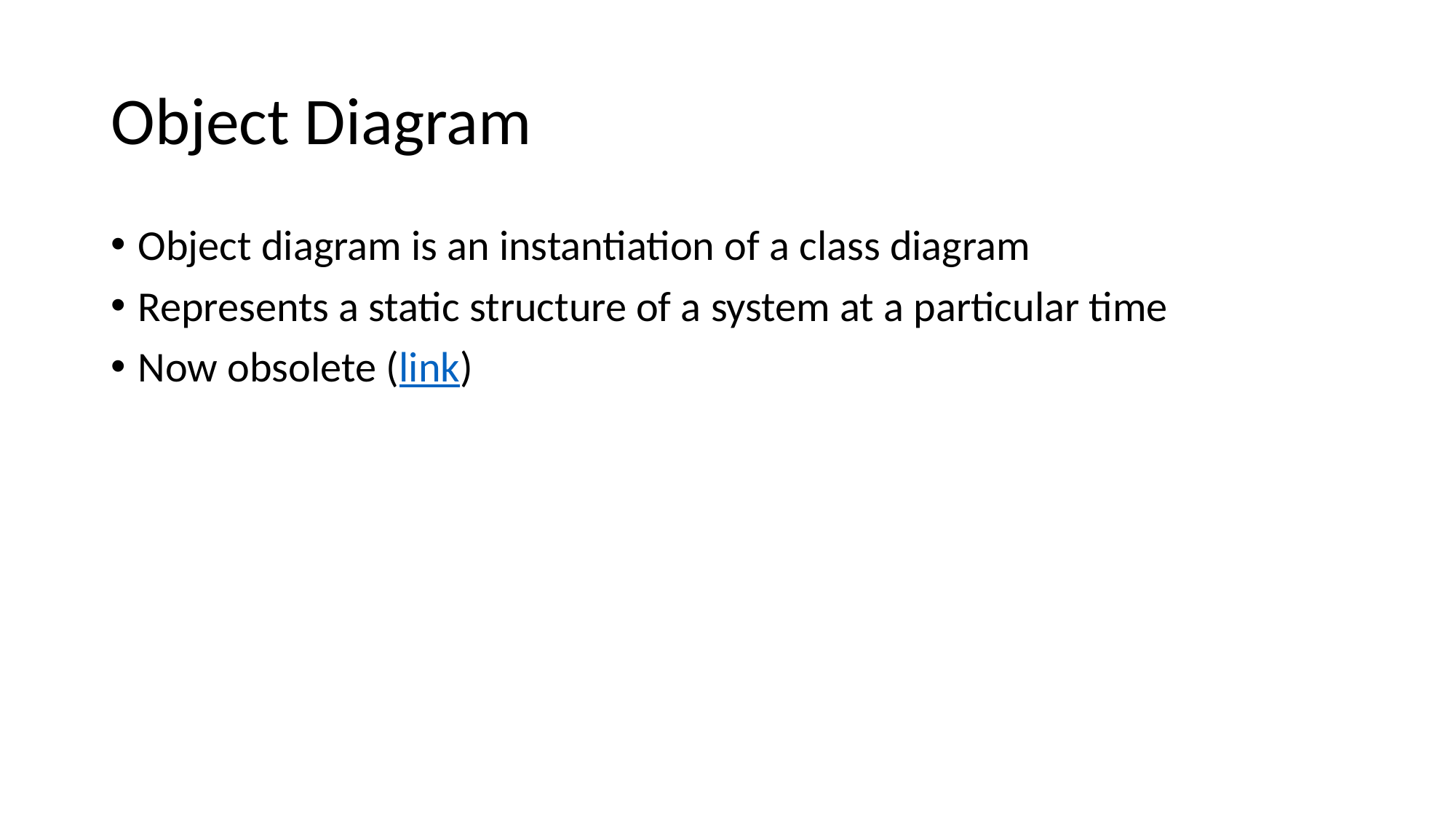

# Object Diagram
Object diagram is an instantiation of a class diagram
Represents a static structure of a system at a particular time
Now obsolete (link)